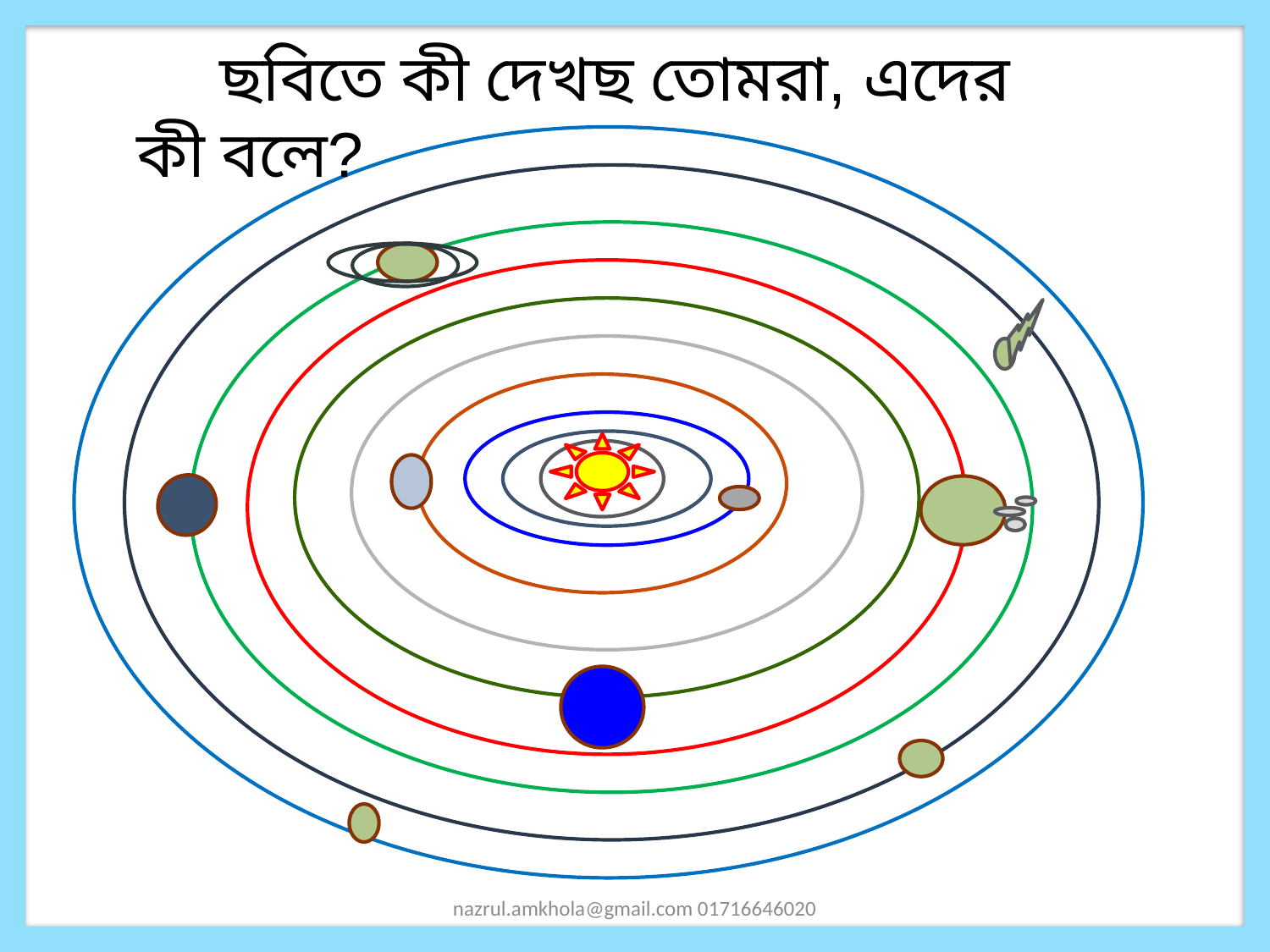

ছবিতে কী দেখছ তোমরা, এদের কী বলে?

nazrul.amkhola@gmail.com 01716646020